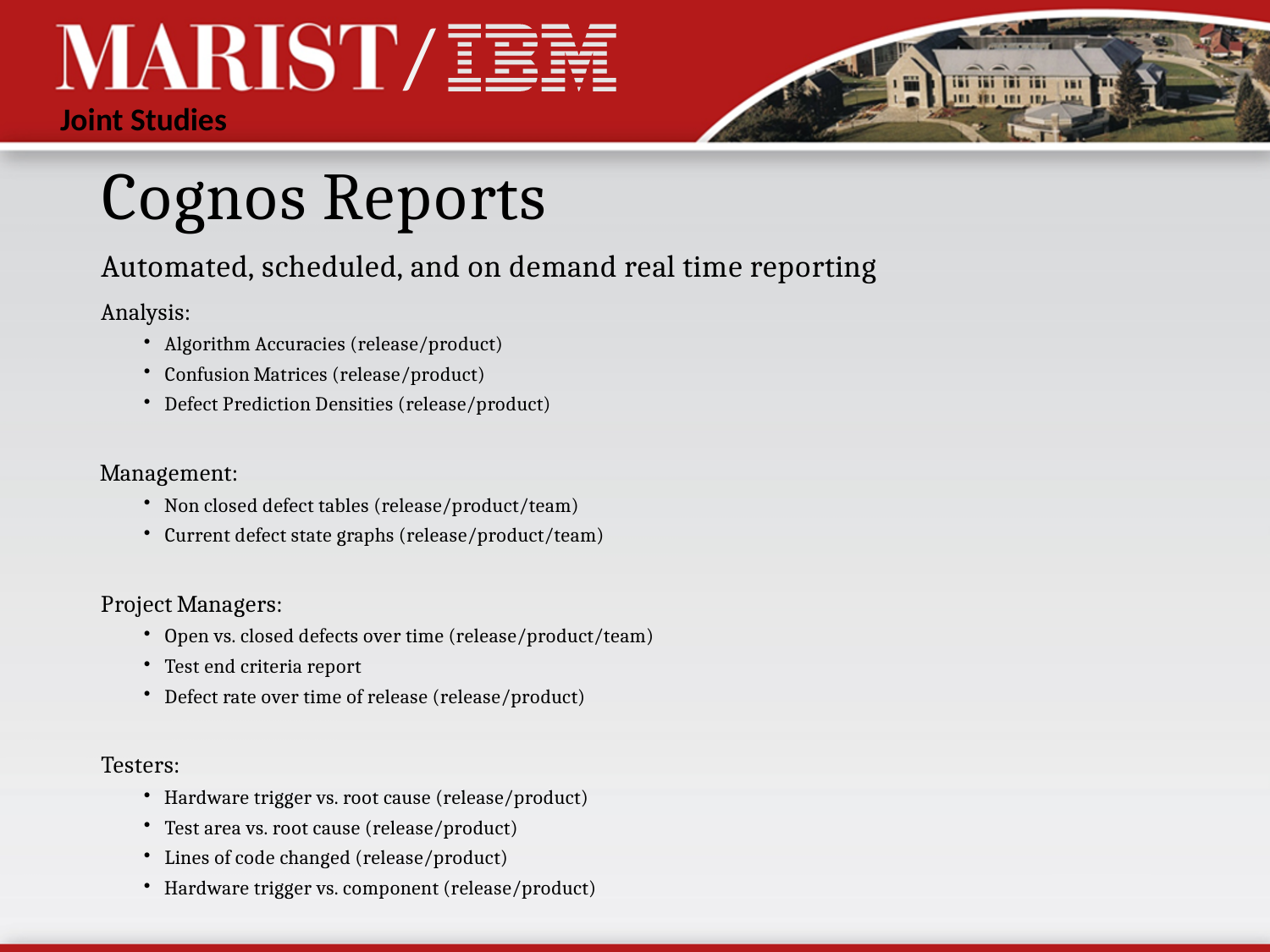

# Cognos Reports
Automated, scheduled, and on demand real time reporting
Analysis:
Algorithm Accuracies (release/product)
Confusion Matrices (release/product)
Defect Prediction Densities (release/product)

Management:
Non closed defect tables (release/product/team)
Current defect state graphs (release/product/team)

Project Managers:
Open vs. closed defects over time (release/product/team)
Test end criteria report
Defect rate over time of release (release/product)

Testers:
Hardware trigger vs. root cause (release/product)
Test area vs. root cause (release/product)
Lines of code changed (release/product)
Hardware trigger vs. component (release/product)